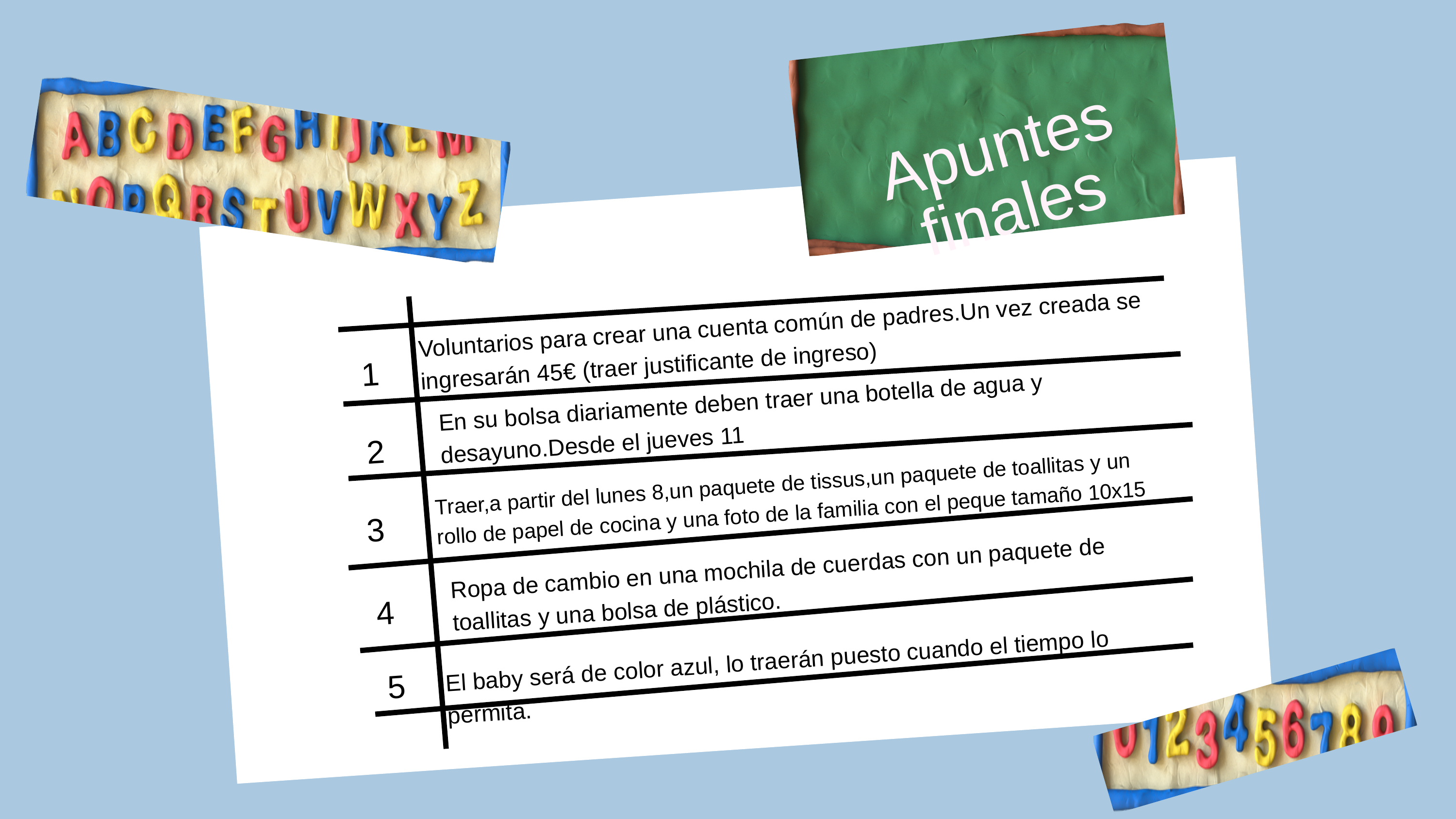

Apuntes finales

Voluntarios para crear una cuenta común de padres.Un vez creada se ingresarán 45€ (traer justificante de ingreso)

1
En su bolsa diariamente deben traer una botella de agua y desayuno.Desde el jueves 11

2

Traer,a partir del lunes 8,un paquete de tissus,un paquete de toallitas y un rollo de papel de cocina y una foto de la familia con el peque tamaño 10x15
3

Ropa de cambio en una mochila de cuerdas con un paquete de toallitas y una bolsa de plástico.
4

El baby será de color azul, lo traerán puesto cuando el tiempo lo permita.
5